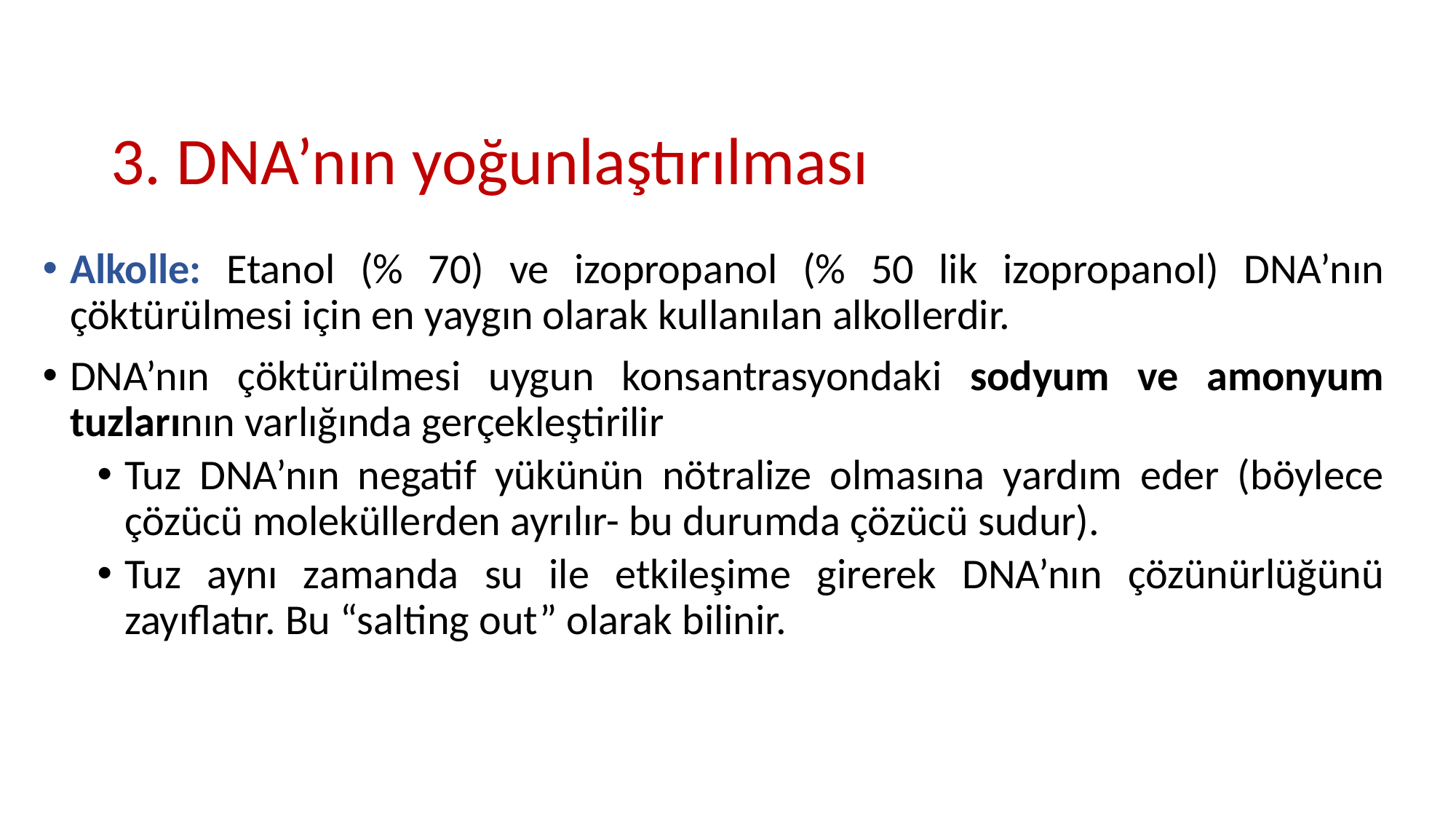

# 3. DNA’nın yoğunlaştırılması
Alkolle: Etanol (% 70) ve izopropanol (% 50 lik izopropanol) DNA’nın çöktürülmesi için en yaygın olarak kullanılan alkollerdir.
DNA’nın çöktürülmesi uygun konsantrasyondaki sodyum ve amonyum tuzlarının varlığında gerçekleştirilir
Tuz DNA’nın negatif yükünün nötralize olmasına yardım eder (böylece çözücü moleküllerden ayrılır- bu durumda çözücü sudur).
Tuz aynı zamanda su ile etkileşime girerek DNA’nın çözünürlüğünü zayıflatır. Bu “salting out” olarak bilinir.